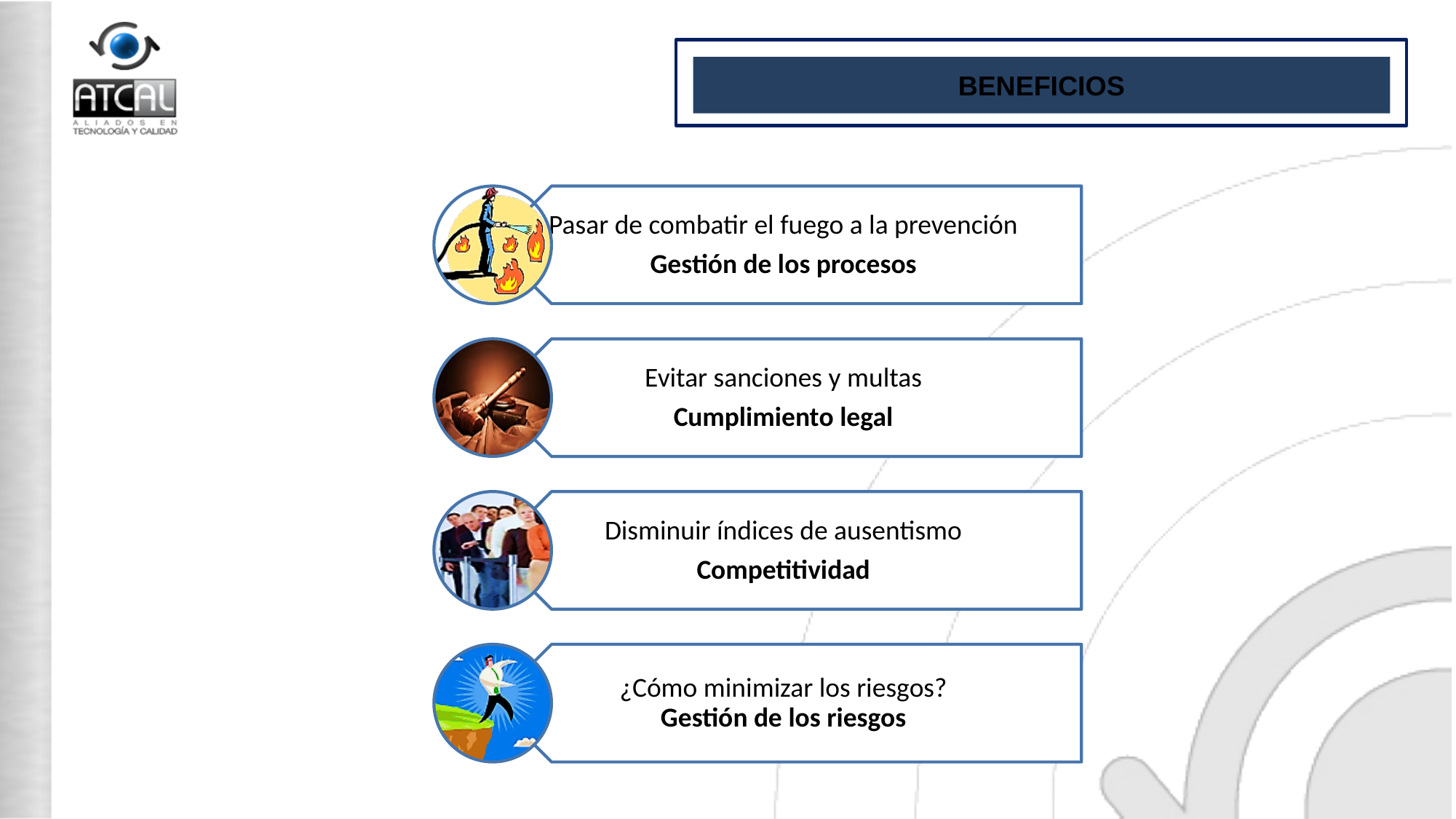

BENEFICIOS
Pasar de combatir el fuego a la prevención
Gestión de los procesos
Evitar sanciones y multas
Cumplimiento legal
Disminuir índices de ausentismo
Competitividad
¿Cómo minimizar los riesgos?
Gestión de los riesgos